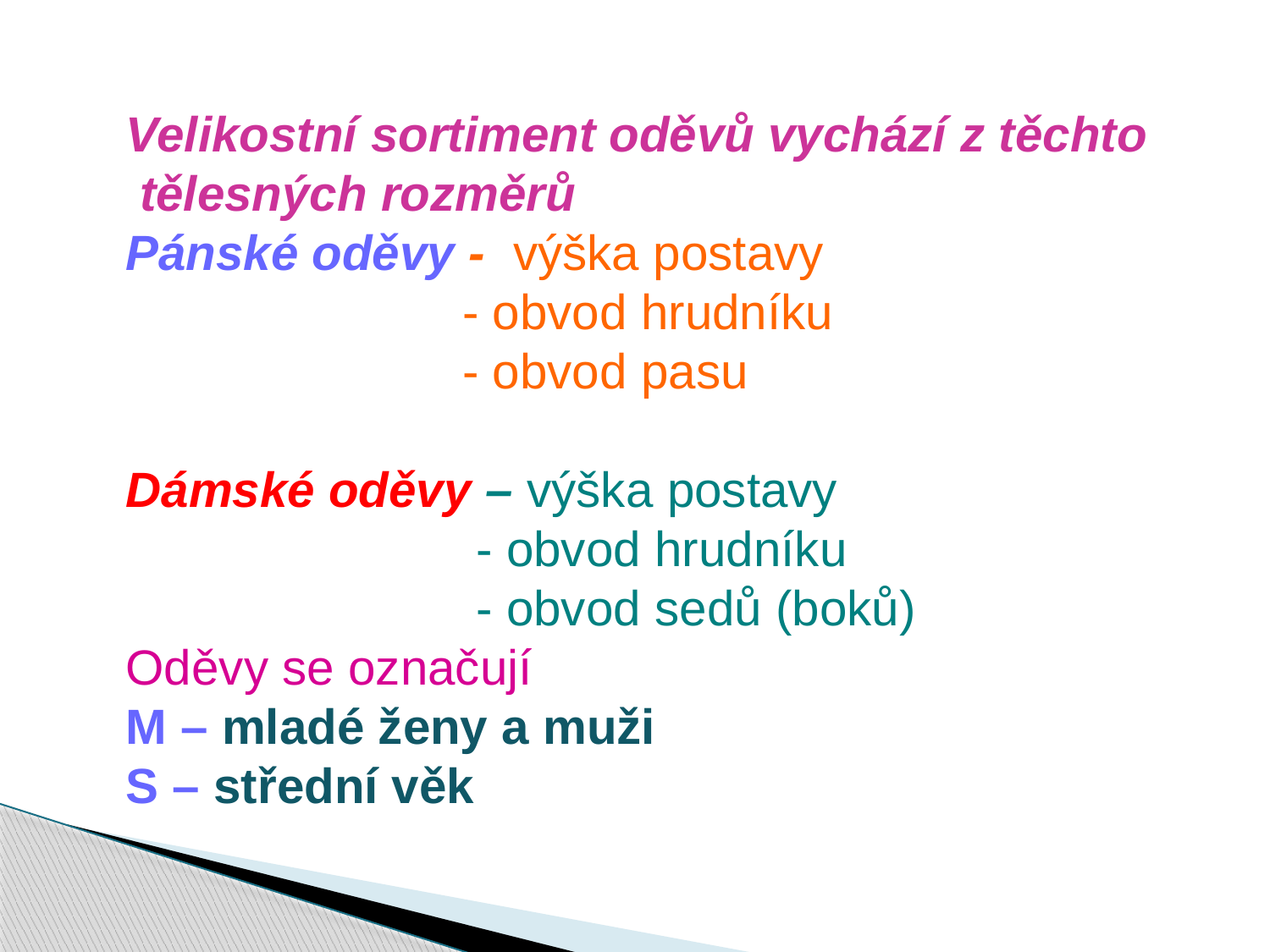

Velikostní sortiment oděvů vychází z těchto
 tělesných rozměrů
Pánské oděvy -  výška postavy
		      - obvod hrudníku
		      - obvod pasu

Dámské oděvy – výška postavy
		       - obvod hrudníku
		       - obvod sedů (boků)
Oděvy se označují
M – mladé ženy a muži
S – střední věk